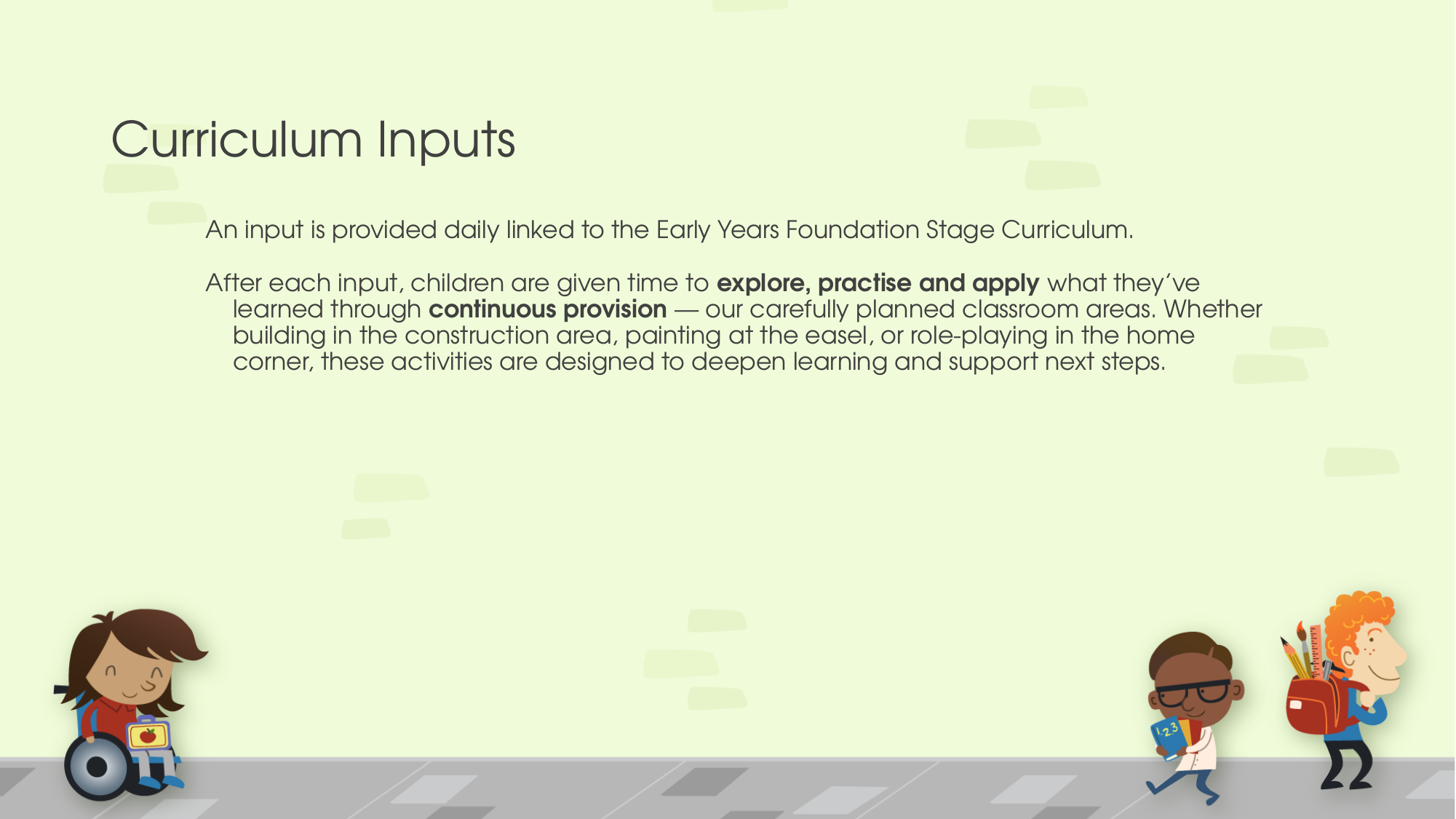

# Curriculum Inputs
An input is provided daily linked to the Early Years Foundation Stage Curriculum.
After each input, children are given time to explore, practise and apply what they’ve learned through continuous provision — our carefully planned classroom areas. Whether building in the construction area, painting at the easel, or role-playing in the home corner, these activities are designed to deepen learning and support next steps.